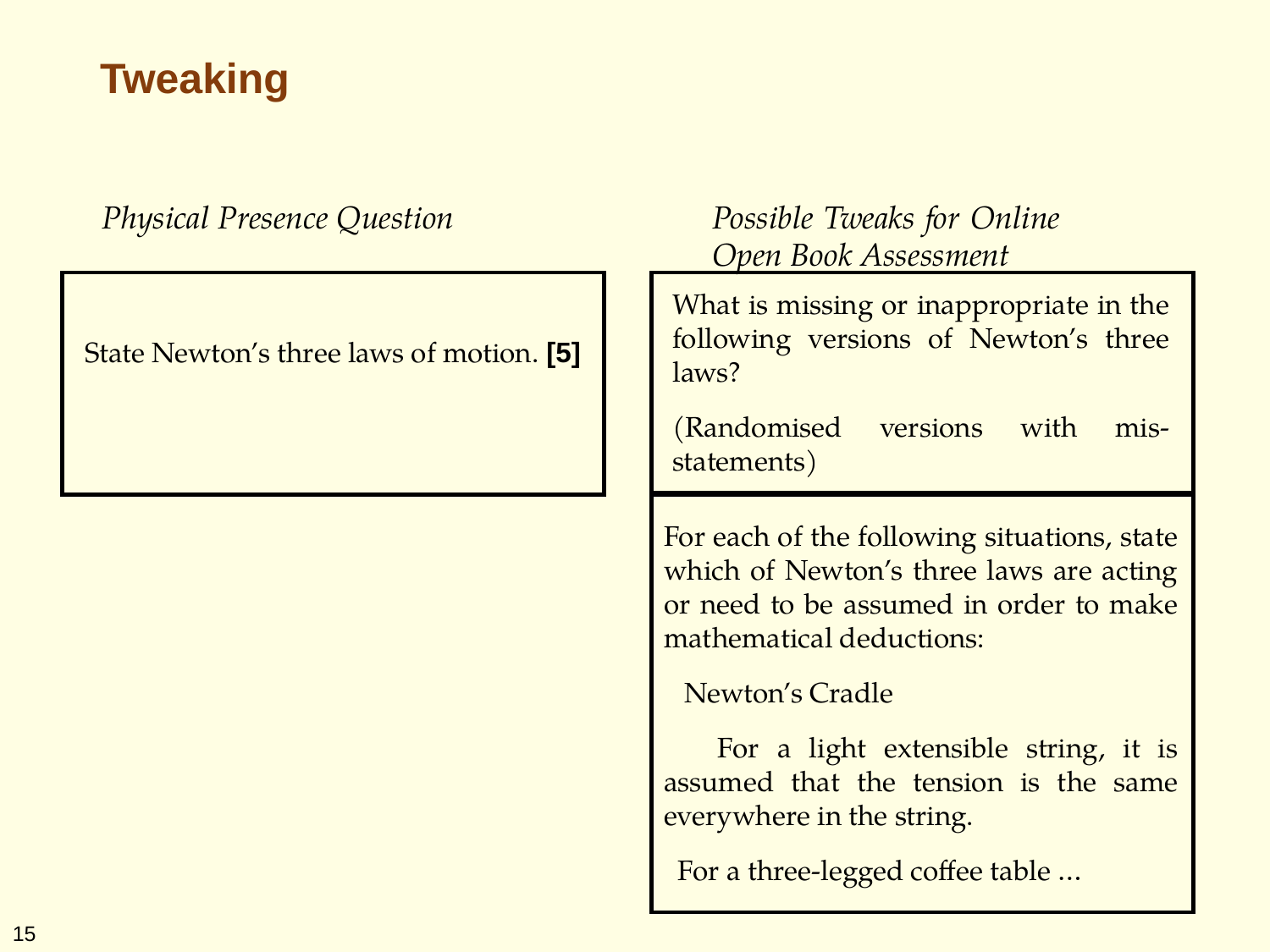

# Tweaking
Physical Presence Question
Possible Tweaks for Online Open Book Assessment

What is missing or inappropriate in the following versions of Newton’s three laws?
(Randomised versions with mis-statements)
State Newton’s three laws of motion. [5]

For each of the following situations, state which of Newton’s three laws are acting or need to be assumed in order to make mathematical deductions:
   Newton’s Cradle
   For a light extensible string, it is assumed that the tension is the same everywhere in the string.
  For a three-legged coffee table …